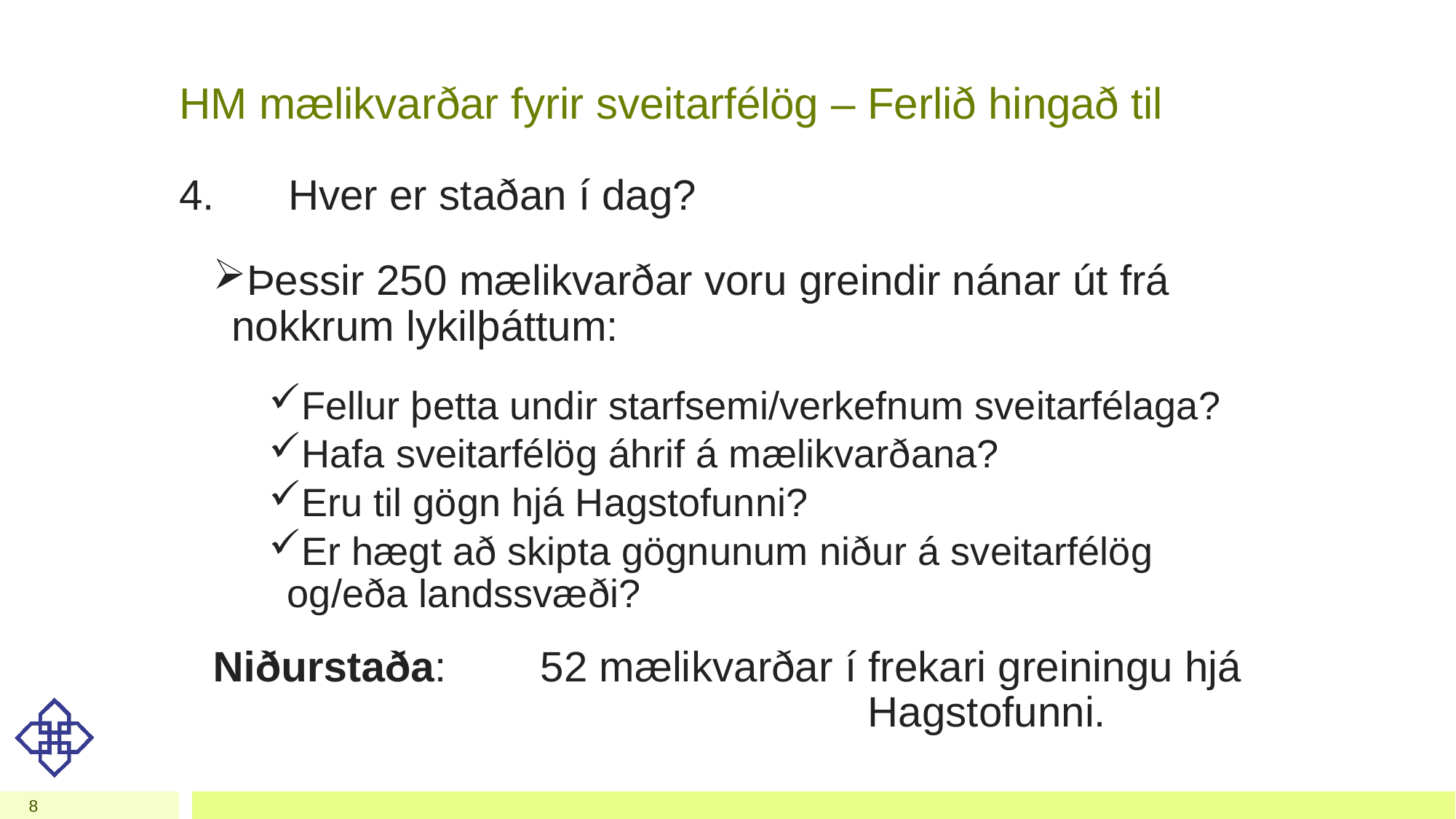

# HM mælikvarðar fyrir sveitarfélög – Ferlið hingað til
4.	Hver er staðan í dag?

Þessir 250 mælikvarðar voru greindir nánar út frá nokkrum lykilþáttum:

Fellur þetta undir starfsemi/verkefnum sveitarfélaga?
Hafa sveitarfélög áhrif á mælikvarðana?
Eru til gögn hjá Hagstofunni?
Er hægt að skipta gögnunum niður á sveitarfélög og/eða landssvæði?

Niðurstaða:	52 mælikvarðar í frekari greiningu hjá 						Hagstofunni.
8